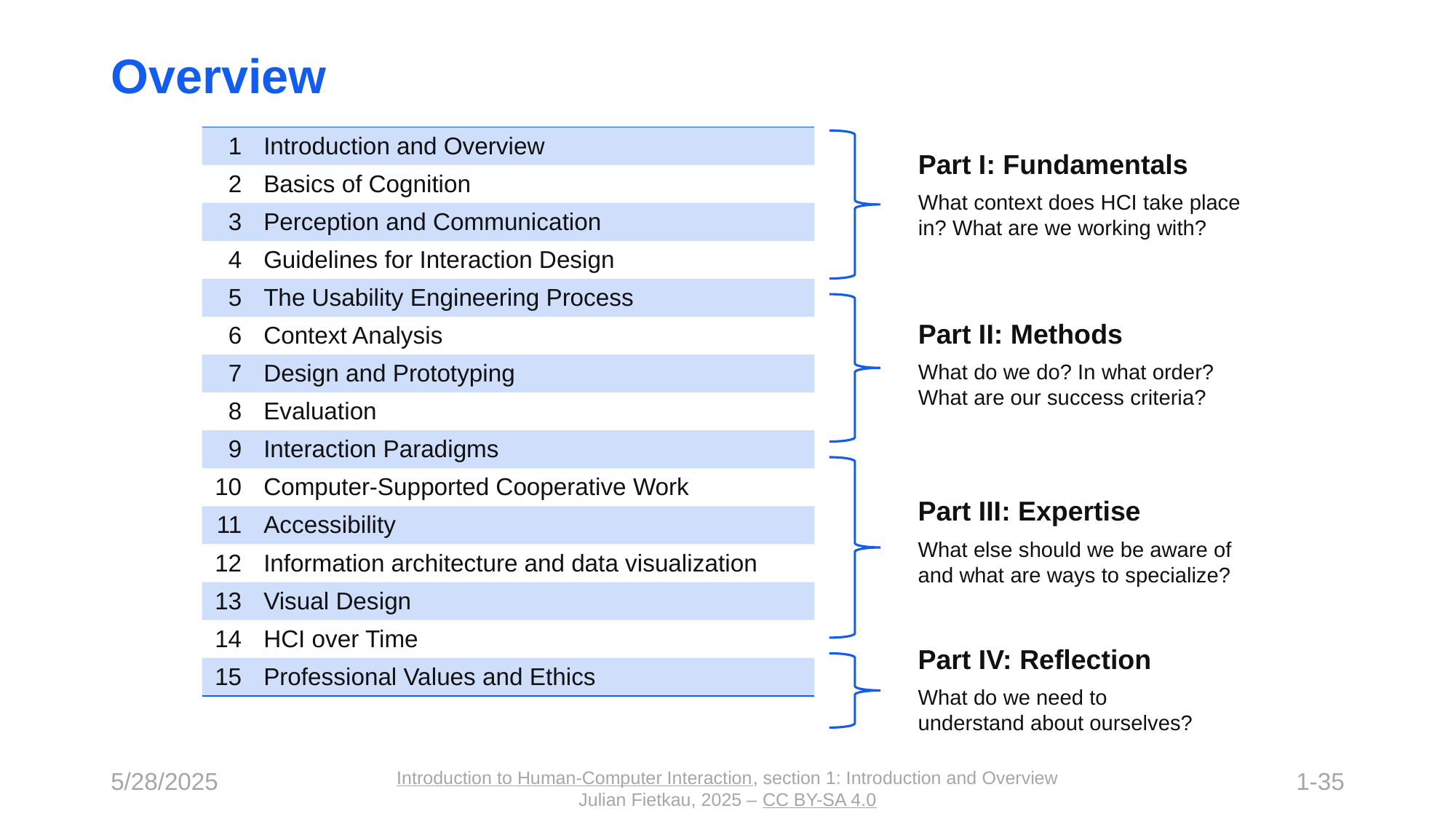

# Overview
| 1 | Introduction and Overview |
| --- | --- |
| 2 | Basics of Cognition |
| 3 | Perception and Communication |
| 4 | Guidelines for Interaction Design |
| 5 | The Usability Engineering Process |
| 6 | Context Analysis |
| 7 | Design and Prototyping |
| 8 | Evaluation |
| 9 | Interaction Paradigms |
| 10 | Computer-Supported Cooperative Work |
| 11 | Accessibility |
| 12 | Information architecture and data visualization |
| 13 | Visual Design |
| 14 | HCI over Time |
| 15 | Professional Values and Ethics |

Part I: Fundamentals
What context does HCI take place in? What are we working with?

Part II: Methods
What do we do? In what order? What are our success criteria?

Part III: Expertise
What else should we be aware of and what are ways to specialize?
Part IV: Reflection
What do we need to understand about ourselves?